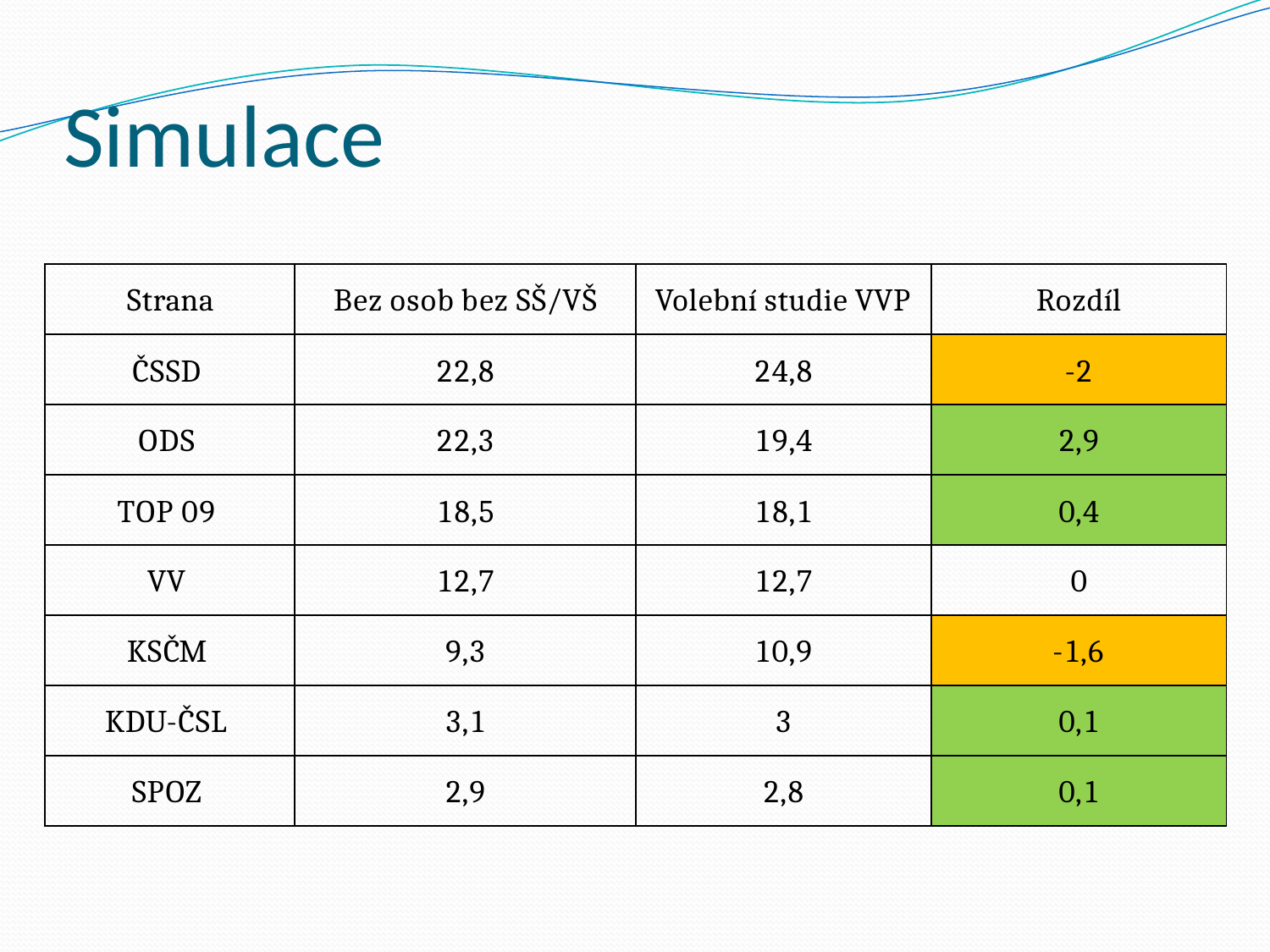

# Simulace
| Strana | Bez osob bez SŠ/VŠ | Volební studie VVP | Rozdíl |
| --- | --- | --- | --- |
| ČSSD | 22,8 | 24,8 | -2 |
| ODS | 22,3 | 19,4 | 2,9 |
| TOP 09 | 18,5 | 18,1 | 0,4 |
| VV | 12,7 | 12,7 | 0 |
| KSČM | 9,3 | 10,9 | -1,6 |
| KDU-ČSL | 3,1 | 3 | 0,1 |
| SPOZ | 2,9 | 2,8 | 0,1 |